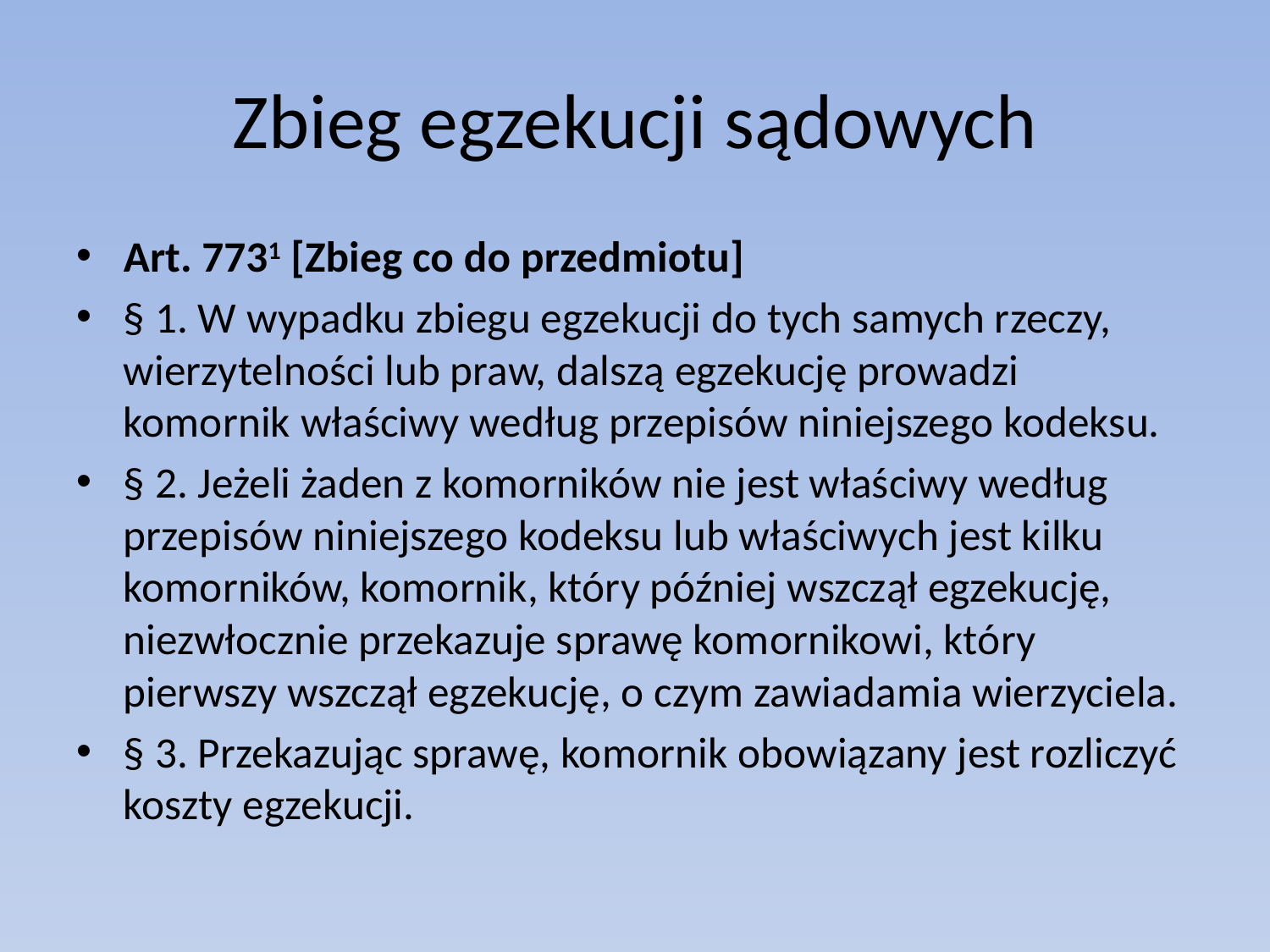

# Zbieg egzekucji sądowych
Art. 7731 [Zbieg co do przedmiotu]
§ 1. W wypadku zbiegu egzekucji do tych samych rzeczy, wierzytelności lub praw, dalszą egzekucję prowadzi komornik właściwy według przepisów niniejszego kodeksu.
§ 2. Jeżeli żaden z komorników nie jest właściwy według przepisów niniejszego kodeksu lub właściwych jest kilku komorników, komornik, który później wszczął egzekucję, niezwłocznie przekazuje sprawę komornikowi, który pierwszy wszczął egzekucję, o czym zawiadamia wierzyciela.
§ 3. Przekazując sprawę, komornik obowiązany jest rozliczyć koszty egzekucji.